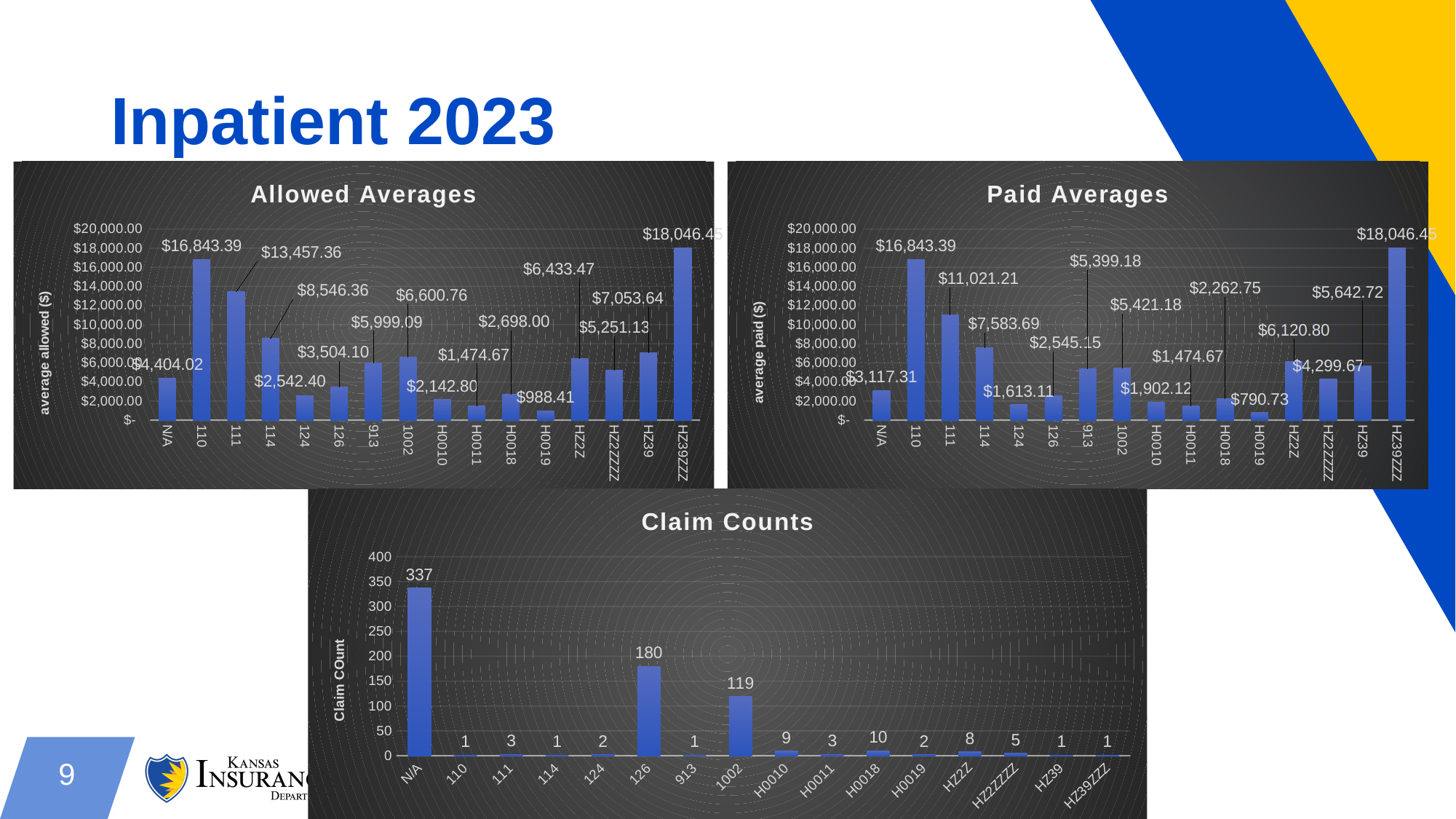

# Inpatient 2023

### Chart: Allowed Averages

| Category |  |
|---|---|
| N/A | 4404.02 |
| 110 | 16843.39 |
| 111 | 13457.36 |
| 114 | 8546.36 |
| 124 | 2542.4 |
| 126 | 3504.1 |
| 913 | 5999.09 |
| 1002 | 6600.76 |
| H0010 | 2142.8 |
| H0011 | 1474.67 |
| H0018 | 2698.0 |
| H0019 | 988.41 |
| HZ2Z | 6433.47 |
| HZ2ZZZZ | 5251.13 |
| HZ39 | 7053.636 |
| HZ39ZZZ | 18046.45 |

### Chart: Paid Averages

| Category |  |
|---|---|
| N/A | 3117.31 |
| 110 | 16843.39 |
| 111 | 11021.21 |
| 114 | 7583.69 |
| 124 | 1613.11 |
| 126 | 2545.15 |
| 913 | 5399.18 |
| 1002 | 5421.18 |
| H0010 | 1902.12 |
| H0011 | 1474.67 |
| H0018 | 2262.75 |
| H0019 | 790.73 |
| HZ2Z | 6120.8 |
| HZ2ZZZZ | 4299.67 |
| HZ39 | 5642.72 |
| HZ39ZZZ | 18046.45 |

### Chart: Claim Counts

| Category | Count |
|---|---|
| N/A | 337.0 |
| 110 | 1.0 |
| 111 | 3.0 |
| 114 | 1.0 |
| 124 | 2.0 |
| 126 | 180.0 |
| 913 | 1.0 |
| 1002 | 119.0 |
| H0010 | 9.0 |
| H0011 | 3.0 |
| H0018 | 10.0 |
| H0019 | 2.0 |
| HZ2Z | 8.0 |
| HZ2ZZZZ | 5.0 |
| HZ39 | 1.0 |
| HZ39ZZZ | 1.0 |